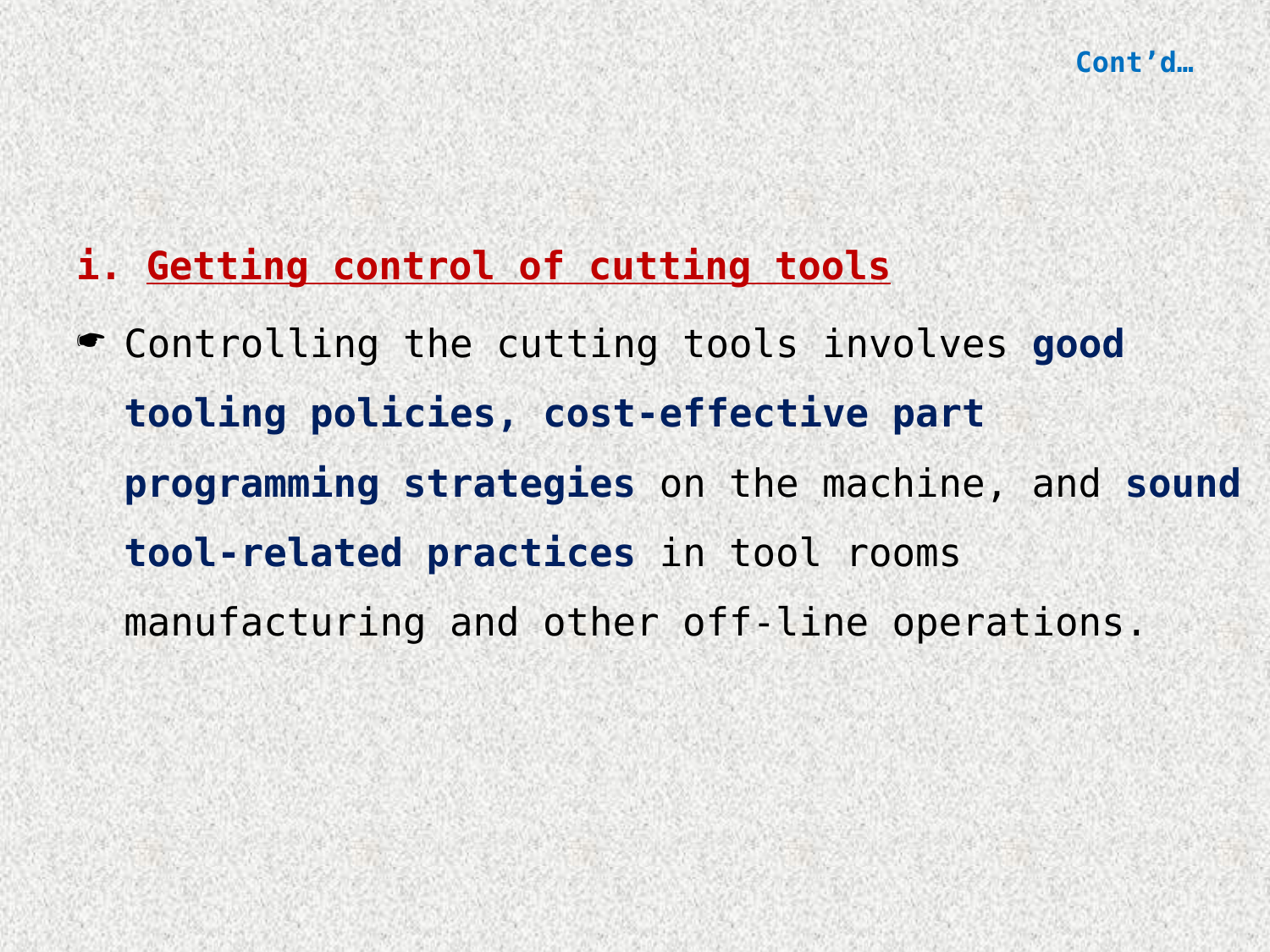

# Cont’d…
i. Getting control of cutting tools
Controlling the cutting tools involves good tooling policies, cost-effective part programming strategies on the machine, and sound tool-related practices in tool rooms manufacturing and other off-line operations.